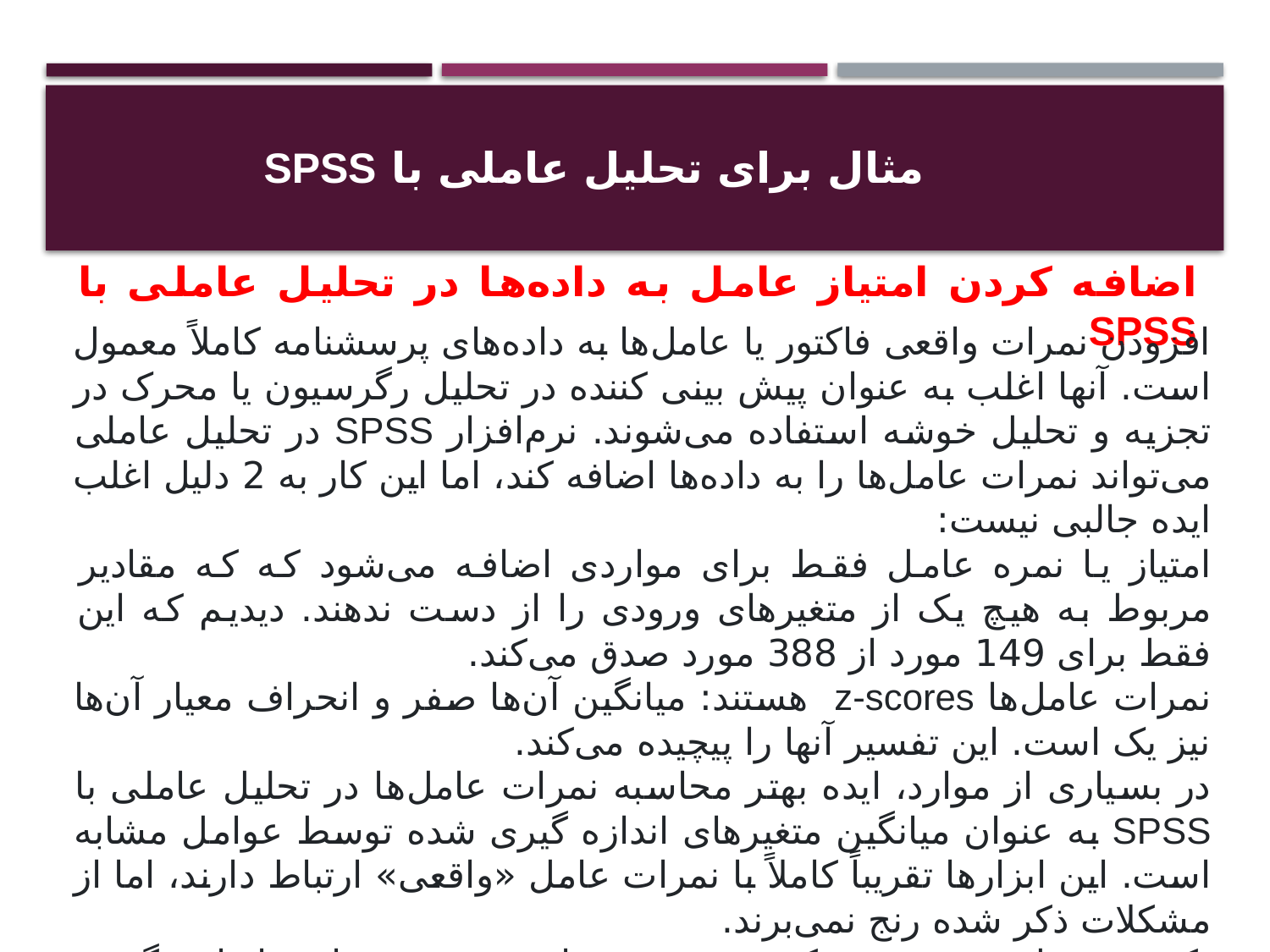

#
مثال برای تحلیل عاملی با SPSS
اضافه کردن امتیاز عامل به داده‌ها در تحلیل عاملی با SPSS

افزودن نمرات واقعی فاکتور یا عامل‌ها به داده‌های پرسشنامه کاملاً معمول است. آنها اغلب به عنوان پیش بینی کننده در تحلیل رگرسیون یا محرک در تجزیه و تحلیل خوشه استفاده می‌شوند. نرم‌افزار SPSS در تحلیل عاملی می‌تواند نمرات عامل‌ها را به داده‌ها اضافه کند، اما این کار به 2 دلیل اغلب ایده جالبی نیست:
امتیاز یا نمره عامل فقط برای مواردی اضافه می‌شود که که مقادیر مربوط به هیچ یک از متغیرهای ورودی را از دست ندهند. دیدیم که این فقط برای 149 مورد از 388 مورد صدق می‌کند.
نمرات عامل‌ها z-scores  هستند: میانگین آن‌ها صفر و انحراف معیار آن‌ها نیز یک است. این تفسیر آنها را پیچیده می‌کند.
در بسیاری از موارد، ایده بهتر محاسبه نمرات عامل‌ها در تحلیل عاملی با SPSS به عنوان میانگین متغیرهای اندازه گیری شده توسط عوامل مشابه است. این ابزارها تقریباً کاملاً با نمرات عامل «واقعی» ارتباط دارند، اما از مشکلات ذکر شده رنج نمی‌برند.
نکته: فقط در صورتی که همه متغیرهای ورودی مقیاس اندازه گیری یکسانی داشته باشند باید این کار را انجام دهیم. از آنجا که این مورد (مقیاس یکسان از ۱ تا 7) برای مثال ما صدق می‌کند، با نحو زیر نمرات فاکتور یا عامل‌ها را محاسبه و اضافه کرده‌ایم.
نرمال بودن